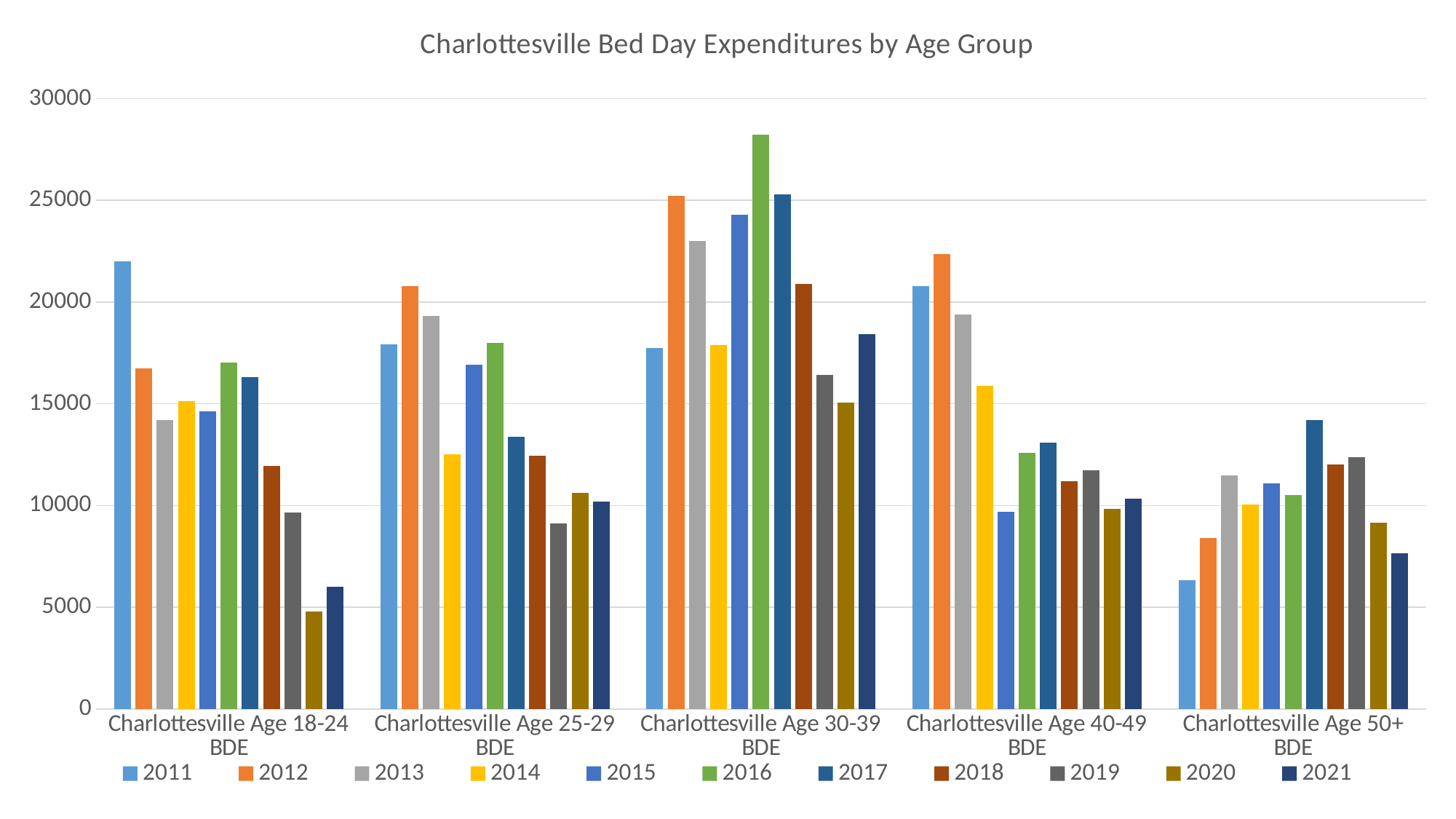

### Chart: Charlottesville Bed Day Expenditures by Age Group

| Category | 2011 | 2012 | 2013 | 2014 | 2015 | 2016 | 2017 | 2018 | 2019 | 2020 | 2021 |
|---|---|---|---|---|---|---|---|---|---|---|---|
| Charlottesville Age 18-24 BDE | 21996.0 | 16759.0 | 14207.0 | 15141.0 | 14624.0 | 17012.0 | 16315.0 | 11954.0 | 9658.0 | 4802.0 | 5996.0 |
| Charlottesville Age 25-29 BDE | 17914.0 | 20793.0 | 19335.0 | 12534.0 | 16905.0 | 18010.0 | 13389.0 | 12448.0 | 9104.0 | 10624.0 | 10173.0 |
| Charlottesville Age 30-39 BDE | 17751.0 | 25235.0 | 23011.0 | 17902.0 | 24310.0 | 28238.0 | 25289.0 | 20887.0 | 16432.0 | 15058.0 | 18420.0 |
| Charlottesville Age 40-49 BDE | 20776.0 | 22363.0 | 19381.0 | 15886.0 | 9699.0 | 12581.0 | 13084.0 | 11198.0 | 11716.0 | 9823.0 | 10352.0 |
| Charlottesville Age 50+ BDE | 6337.0 | 8409.0 | 11464.0 | 10060.0 | 11097.0 | 10497.0 | 14205.0 | 12029.0 | 12372.0 | 9156.0 | 7636.0 |